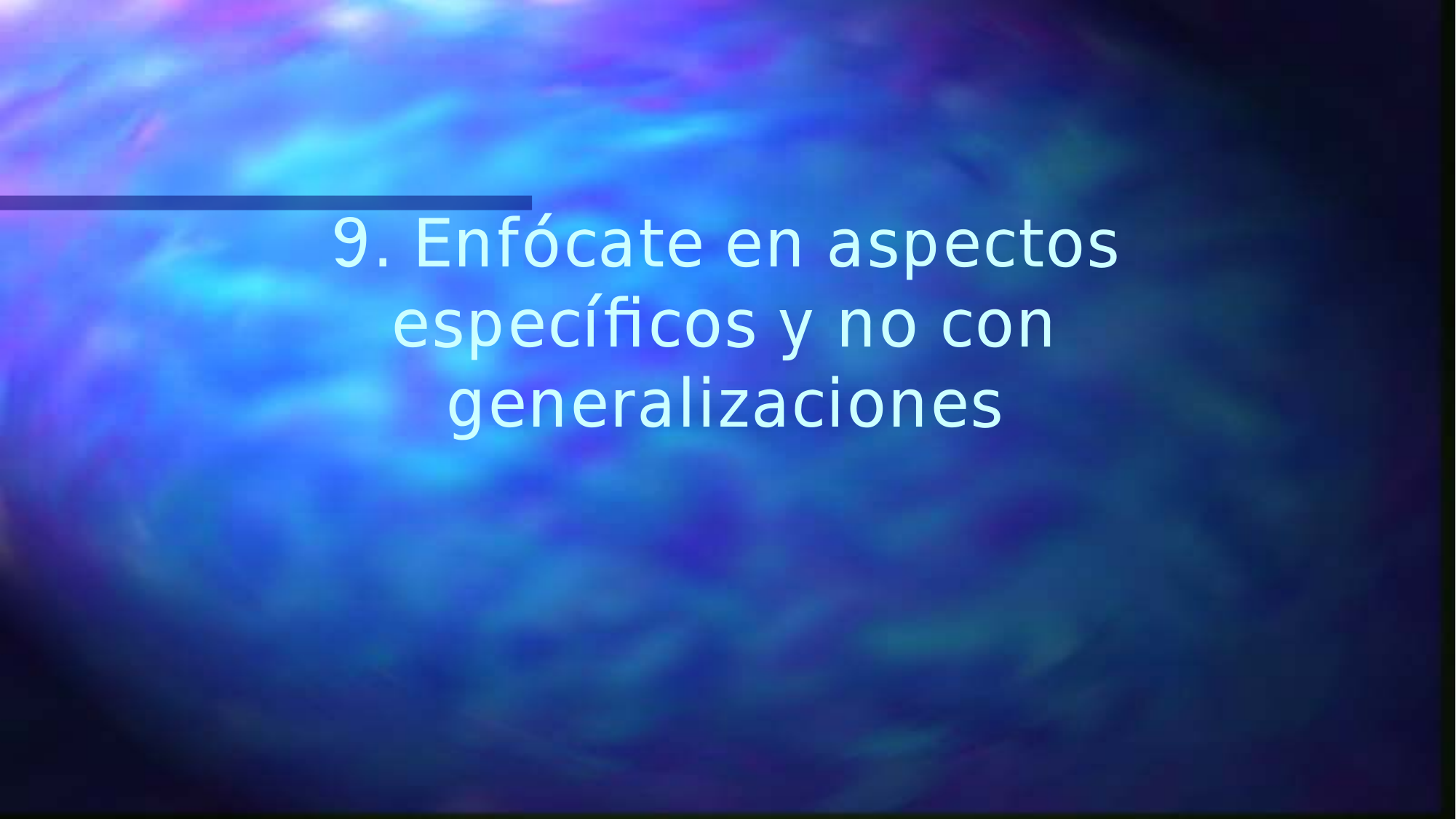

# 9. Enfócate en aspectos específicos y no con generalizaciones